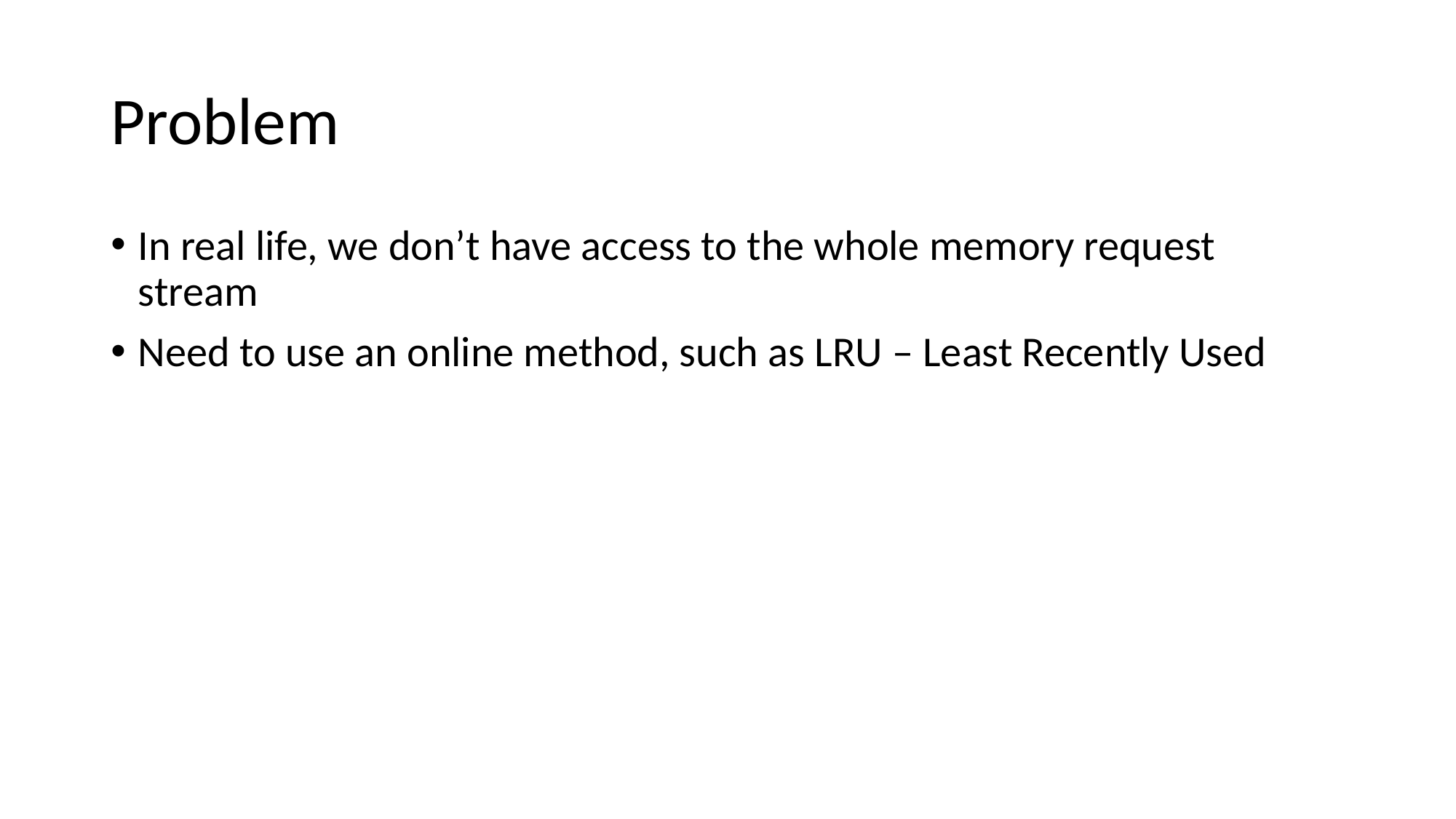

# Problem
In real life, we don’t have access to the whole memory request stream
Need to use an online method, such as LRU – Least Recently Used